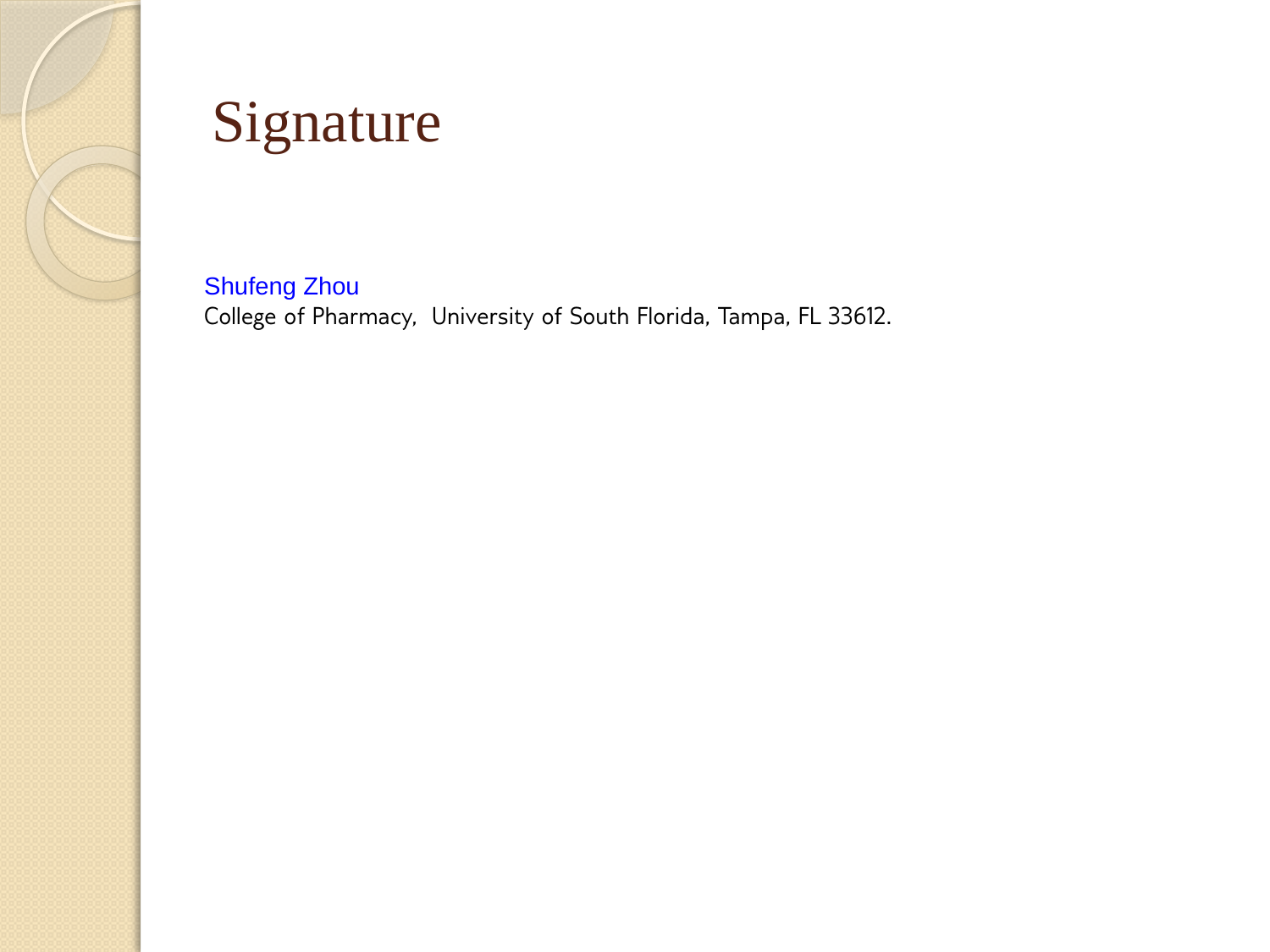

# Signature
Shufeng Zhou
College of Pharmacy,  University of South Florida, Tampa, FL 33612.